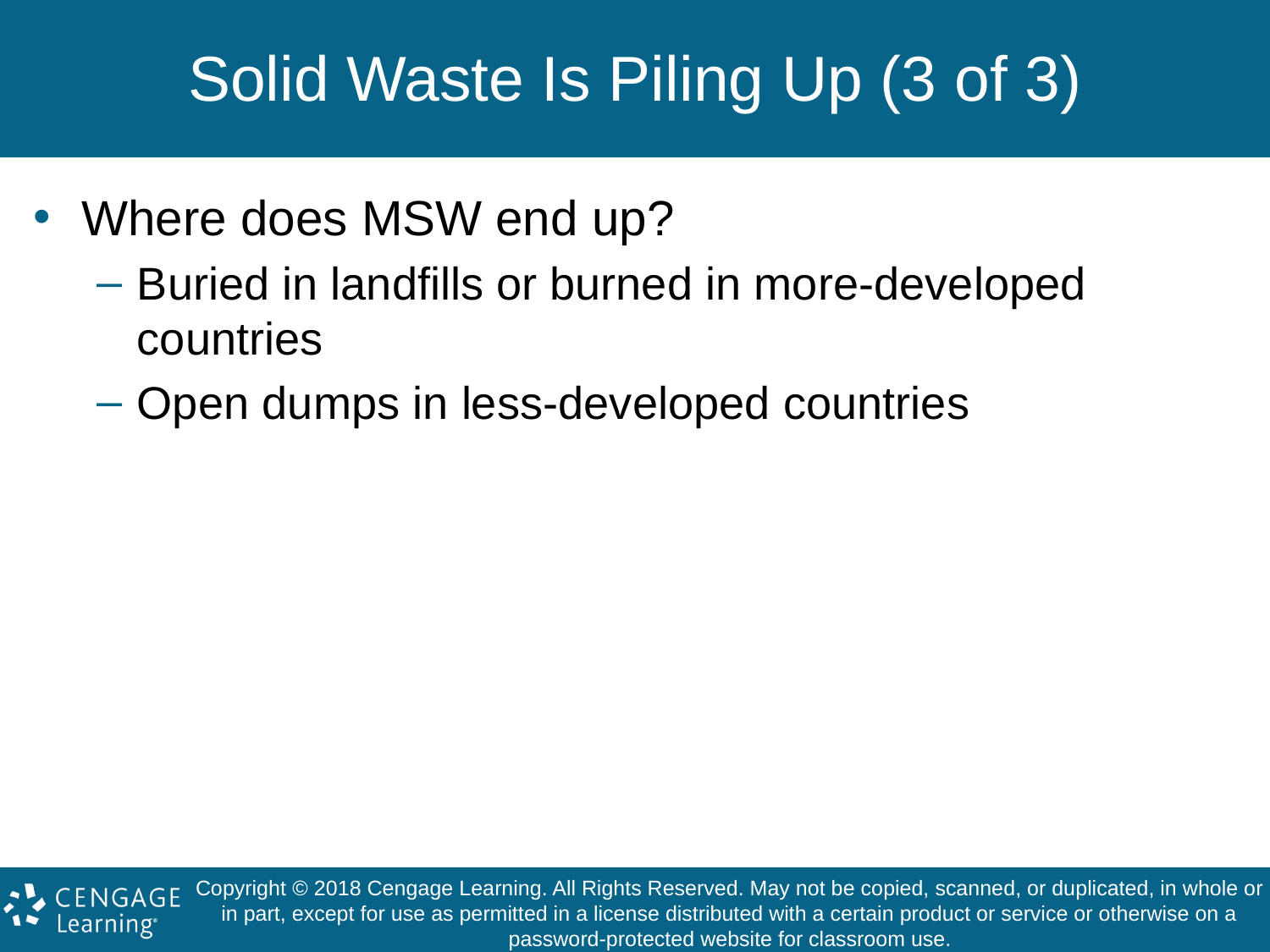

# Solid Waste Is Piling Up (3 of 3)
Where does MSW end up?
Buried in landfills or burned in more-developed countries
Open dumps in less-developed countries